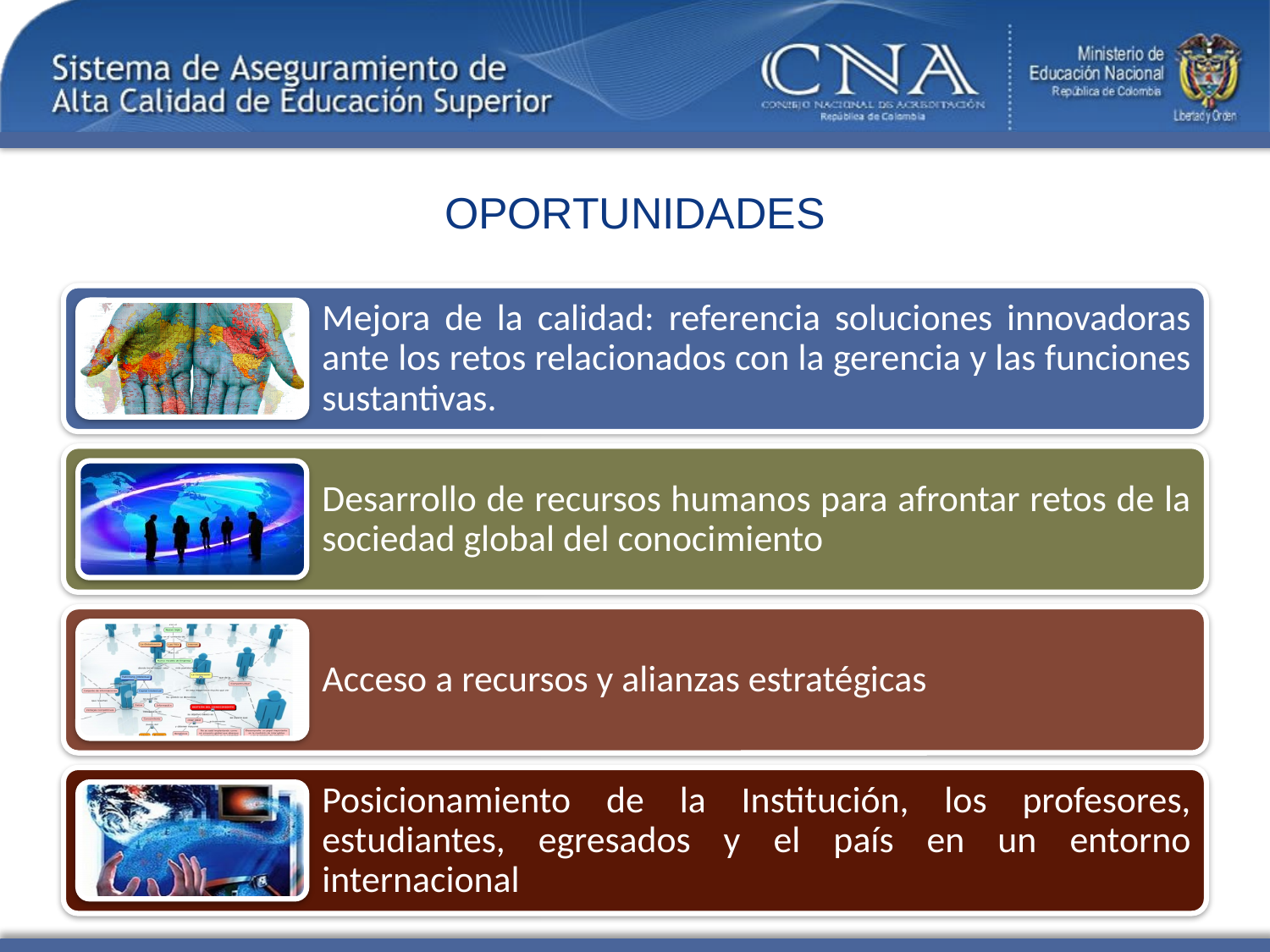

# OPORTUNIDADES
Mejora de la calidad: referencia soluciones innovadoras ante los retos relacionados con la gerencia y las funciones sustantivas.
Desarrollo de recursos humanos para afrontar retos de la sociedad global del conocimiento
Acceso a recursos y alianzas estratégicas
Posicionamiento de la Institución, los profesores, estudiantes, egresados y el país en un entorno internacional